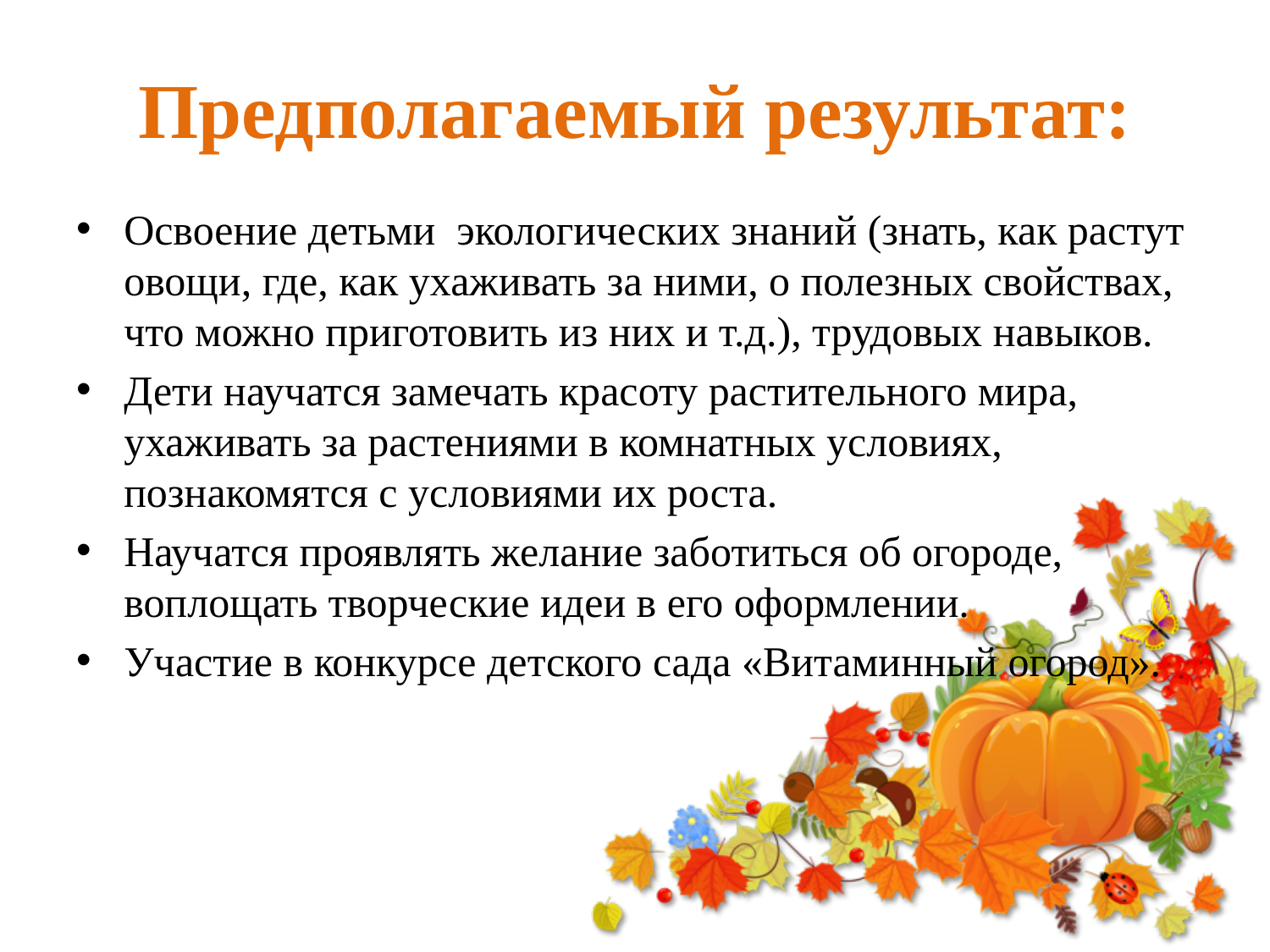

# Предполагаемый результат:
Освоение детьми  экологических знаний (знать, как растут овощи, где, как ухаживать за ними, о полезных свойствах, что можно приготовить из них и т.д.), трудовых навыков.
Дети научатся замечать красоту растительного мира, ухаживать за растениями в комнатных условиях, познакомятся с условиями их роста.
Научатся проявлять желание заботиться об огороде,  воплощать творческие идеи в его оформлении.
Участие в конкурсе детского сада «Витаминный огород».